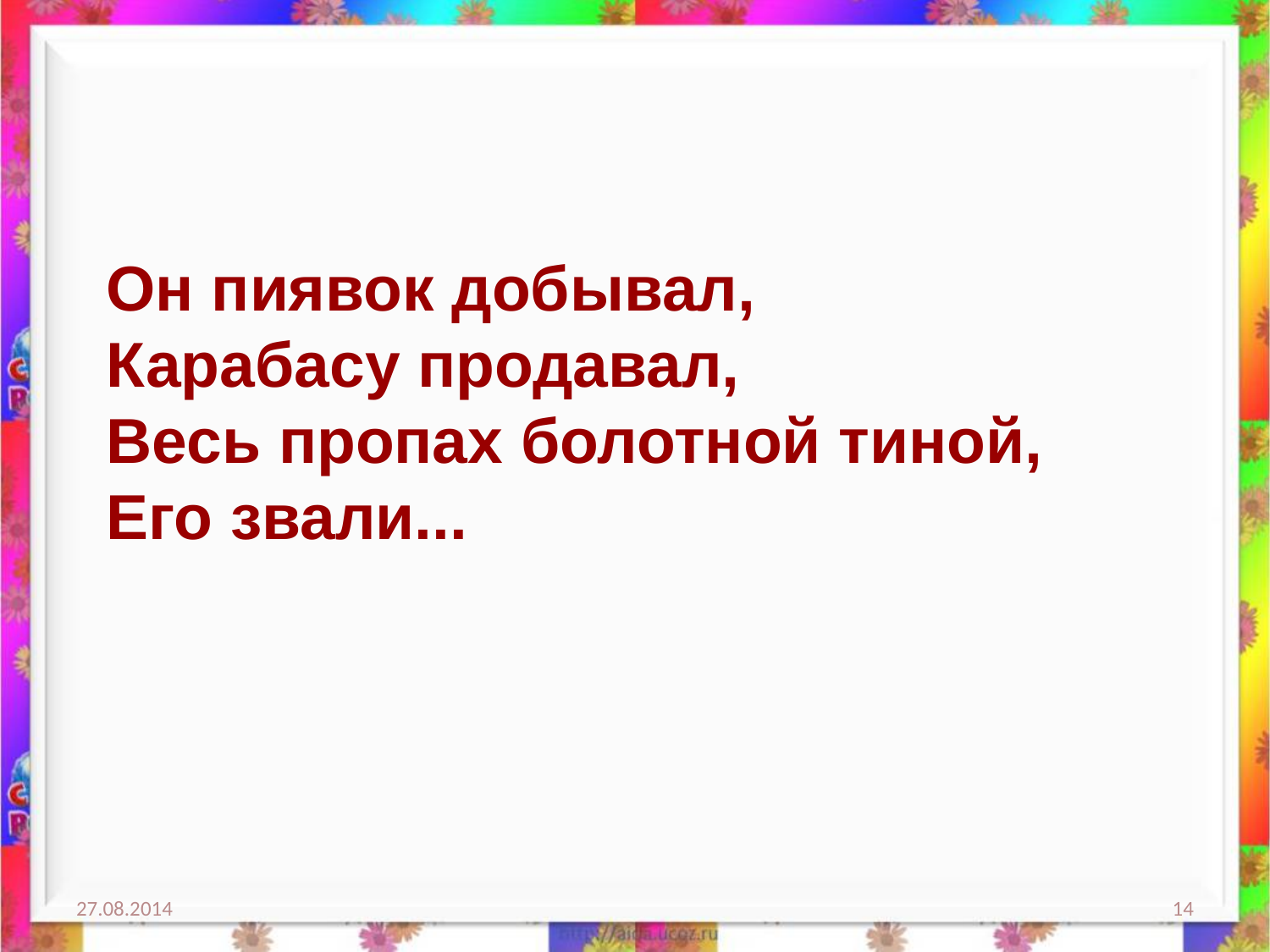

Он пиявок добывал,
Карабасу продавал,
Весь пропах болотной тиной,
Его звали...
27.08.2014
14